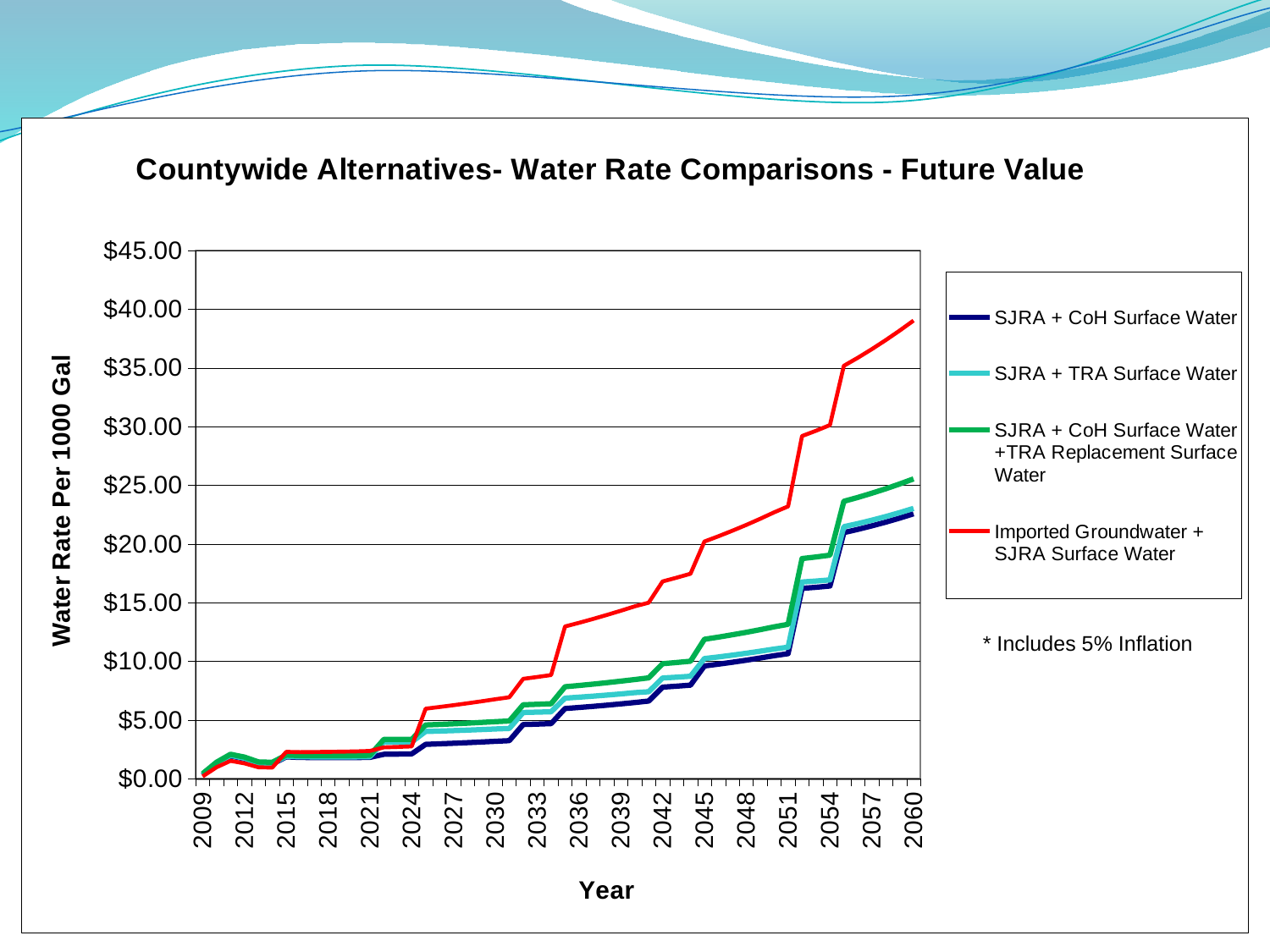

### Chart: Countywide Alternatives- Water Rate Comparisons - Future Value

| Category | SJRA + CoH Surface Water | SJRA + TRA Surface Water | SJRA + CoH Surface Water +TRA Replacement Surface Water | Imported Groundwater + SJRA Surface Water |
|---|---|---|---|---|
| 2009 | 0.2998312405092593 | 0.34779444328703807 | 0.4383729071759297 | 0.20546759259259445 |
| 2010 | 1.281079974675179 | 1.3298167774977598 | 1.4218561843525979 | 0.9941980286738384 |
| 2011 | 1.9555253888234414 | 2.004945417853806 | 2.0982750967673742 | 1.5362062997577017 |
| 2012 | 1.712814569538927 | 1.76298631889039 | 1.8577356209319933 | 1.3241440472368322 |
| 2013 | 1.3026752456490498 | 1.3536661256021758 | 1.4499623550240361 | 0.994143962793539 |
| 2014 | 1.2644833522698558 | 1.316360090730641 | 1.4143292631212858 | 0.9632524837236832 |
| 2015 | 1.8779297209503876 | 1.9307587173500418 | 2.030526227973611 | 2.302010532920443 |
| 2016 | 1.8276139890514522 | 1.8814401564585181 | 1.983090823603234 | 2.2771934836925802 |
| 2017 | 1.822005058976478 | 1.8768954501814252 | 1.9805559029797983 | 2.2893361627112117 |
| 2018 | 1.8189945904617155 | 1.875016678400879 | 1.9808143394304858 | 2.304575583113253 |
| 2019 | 1.8184814979461552 | 1.8757034241823067 | 1.9837669787211478 | 2.322842525948681 |
| 2020 | 1.820380819720698 | 1.87887162432116 | 1.9893314544722338 | 2.3440840500120212 |
| 2021 | 1.8355655940212163 | 1.895754277040895 | 2.009420549009384 | 2.3824661567046377 |
| 2022 | 2.097428553664903 | 3.148819165904915 | 3.36197300544279 | 2.687332362951379 |
| 2023 | 2.1117893537219192 | 3.1460254826935623 | 3.360823745473812 | 2.726045354356314 |
| 2024 | 2.128289636652635 | 3.146166866834961 | 3.362829083773835 | 2.7677305138525035 |
| 2025 | 2.9418252135881966 | 4.041440969934143 | 4.594346023786643 | 5.977641875970956 |
| 2026 | 2.987394271727605 | 4.075203350809256 | 4.640783105341956 | 6.123667159945801 |
| 2027 | 3.0361964213141577 | 4.1130168355611545 | 4.691934587603964 | 6.276985353523949 |
| 2028 | 3.088300629990711 | 4.154927061851181 | 4.747866069347673 | 6.437827579662688 |
| 2029 | 3.143782845671246 | 4.200989211258926 | 4.808654011664618 | 6.6064392291557255 |
| 2030 | 3.2027259832618737 | 4.251267826804408 | 4.874385576396165 | 6.7830802379268285 |
| 2031 | 3.2560510832894365 | 4.2937457314671414 | 4.931272330734251 | 6.948458937820832 |
| 2032 | 4.629998395183042 | 5.657721941662468 | 6.310408566798213 | 8.52502898156194 |
| 2033 | 4.666107894627169 | 5.684710197110965 | 6.353329732222878 | 8.681046380110448 |
| 2034 | 4.706905055195866 | 5.717212773561831 | 6.4025613492239835 | 8.84681231789875 |
| 2035 | 5.9913241900122145 | 6.877761430435309 | 7.8519853905304755 | 12.984043703295463 |
| 2036 | 6.0806119487651875 | 6.956687913894593 | 7.9578453331174455 | 13.294660245677612 |
| 2037 | 6.17638580535058 | 7.042719928300726 | 8.07204466428417 | 13.621023416927398 |
| 2038 | 6.278784964297333 | 7.135977760287735 | 8.19474711720452 | 13.963631218898765 |
| 2039 | 6.387962450747938 | 7.236597413923909 | 8.32613446774012 | 14.323012339944476 |
| 2040 | 6.5040851096202745 | 7.3447304843470915 | 8.466406473986693 | 14.699726776169372 |
| 2041 | 6.6312602778893925 | 7.4202152090022855 | 8.608958711929816 | 15.012772085276978 |
| 2042 | 7.8186022398325985 | 8.595316339340377 | 9.813850881762397 | 16.81967946934403 |
| 2043 | 7.89962712608991 | 8.664821265550506 | 9.914602644582253 | 17.13789206908786 |
| 2044 | 7.989252486958998 | 8.743614325174459 | 10.02614156409994 | 17.475832437573732 |
| 2045 | 9.623010148255112 | 10.249914803940769 | 11.892626794278966 | 20.218304375616228 |
| 2046 | 9.775134614272455 | 10.389003347417384 | 12.077179630950749 | 20.666796520292532 |
| 2047 | 9.938100631804929 | 10.539391374718917 | 12.275093684849224 | 21.139462008847545 |
| 2048 | 10.11211547146196 | 10.701258416795968 | 12.486618909949991 | 21.636967954877925 |
| 2049 | 10.29741124978194 | 10.874810795868555 | 12.712036015278423 | 22.16003183927019 |
| 2050 | 10.4942446529635 | 11.06028116858737 | 12.951656099034476 | 22.70942184280071 |
| 2051 | 10.66926214582095 | 11.22254934630718 | 13.164320177510398 | 23.21277954820829 |
| 2052 | 16.232484310453128 | 16.773496068046864 | 18.768004111715616 | 29.20846993000263 |
| 2053 | 16.324439169178383 | 16.853618627622925 | 18.903280219492668 | 29.65776353613373 |
| 2054 | 16.43321355028369 | 16.95097542353563 | 19.058286603278887 | 30.14010102899969 |
| 2055 | 20.975566645142823 | 21.482299289490847 | 23.649840548636227 | 35.189011477145144 |
| 2056 | 21.251428949540706 | 21.7474962345204 | 23.97793735009381 | 35.876065152226 |
| 2057 | 21.550036271045638 | 22.03577927123285 | 24.331884241791858 | 36.60397324702601 |
| 2058 | 21.87176589442825 | 22.347504421370967 | 24.712136521258987 | 37.37376181434414 |
| 2059 | 22.21704761661353 | 22.683081607741084 | 25.119208574741563 | 38.18654344548631 |
| 2060 | 22.58636304277622 | 23.042973822039077 | 25.55367319310849 | 39.043517529231195 |
* Includes 5% Inflation